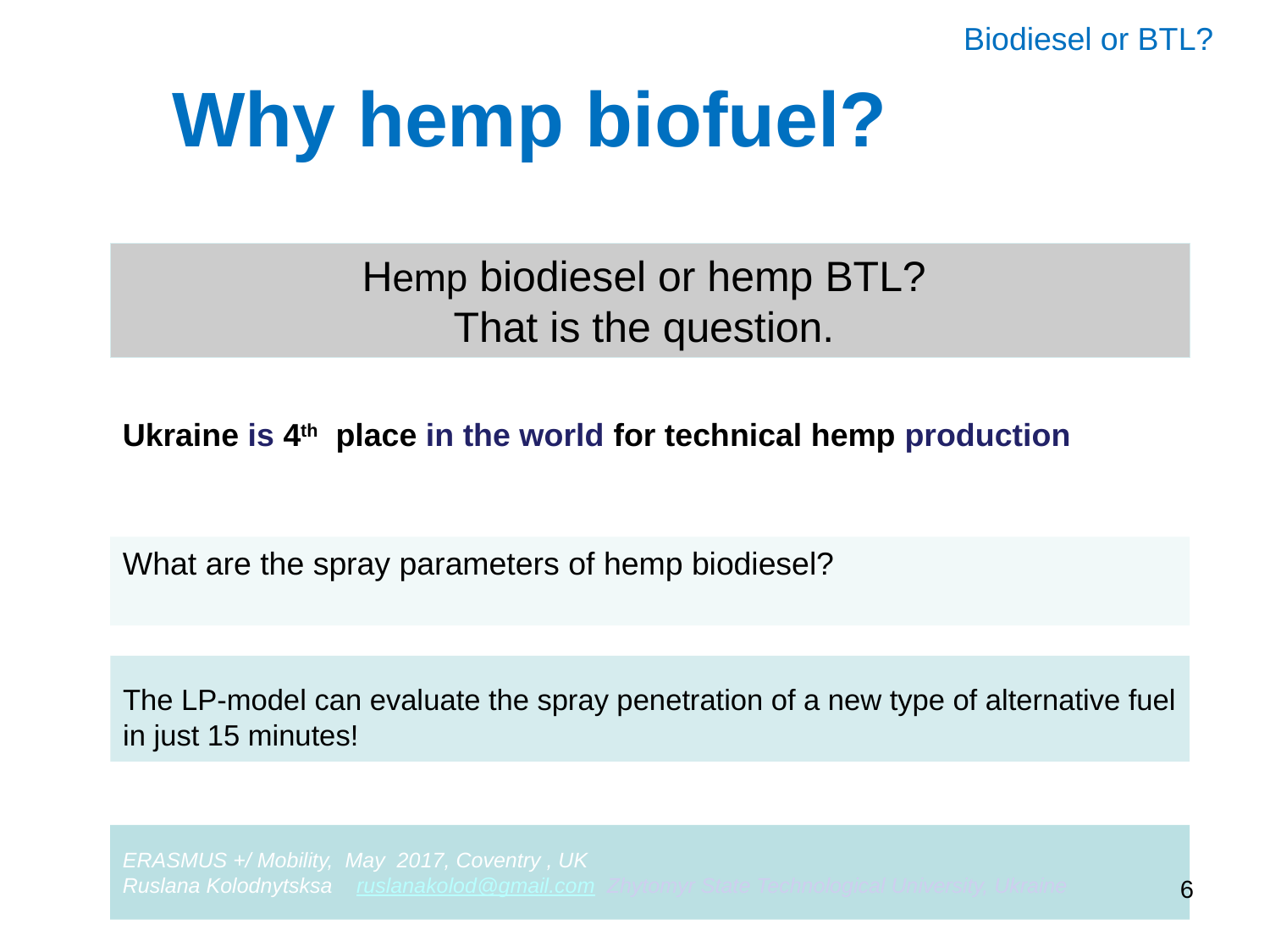

Biodiesel or BTL?
# Why hemp biofuel?
Hemp biodiesel or hemp BTL?
That is the question.

Ukraine is 4th  place in the world for technical hemp production

What are the spray parameters of hemp biodiesel?

The LP-model can evaluate the spray penetration of a new type of alternative fuel in just 15 minutes!

ERASMUS +/ Mobility,  May  2017, Coventry , UK
Ruslana Kolodnytsksa    ruslanakolod@gmail.com  Zhytomyr State Technological University, Ukraine
6